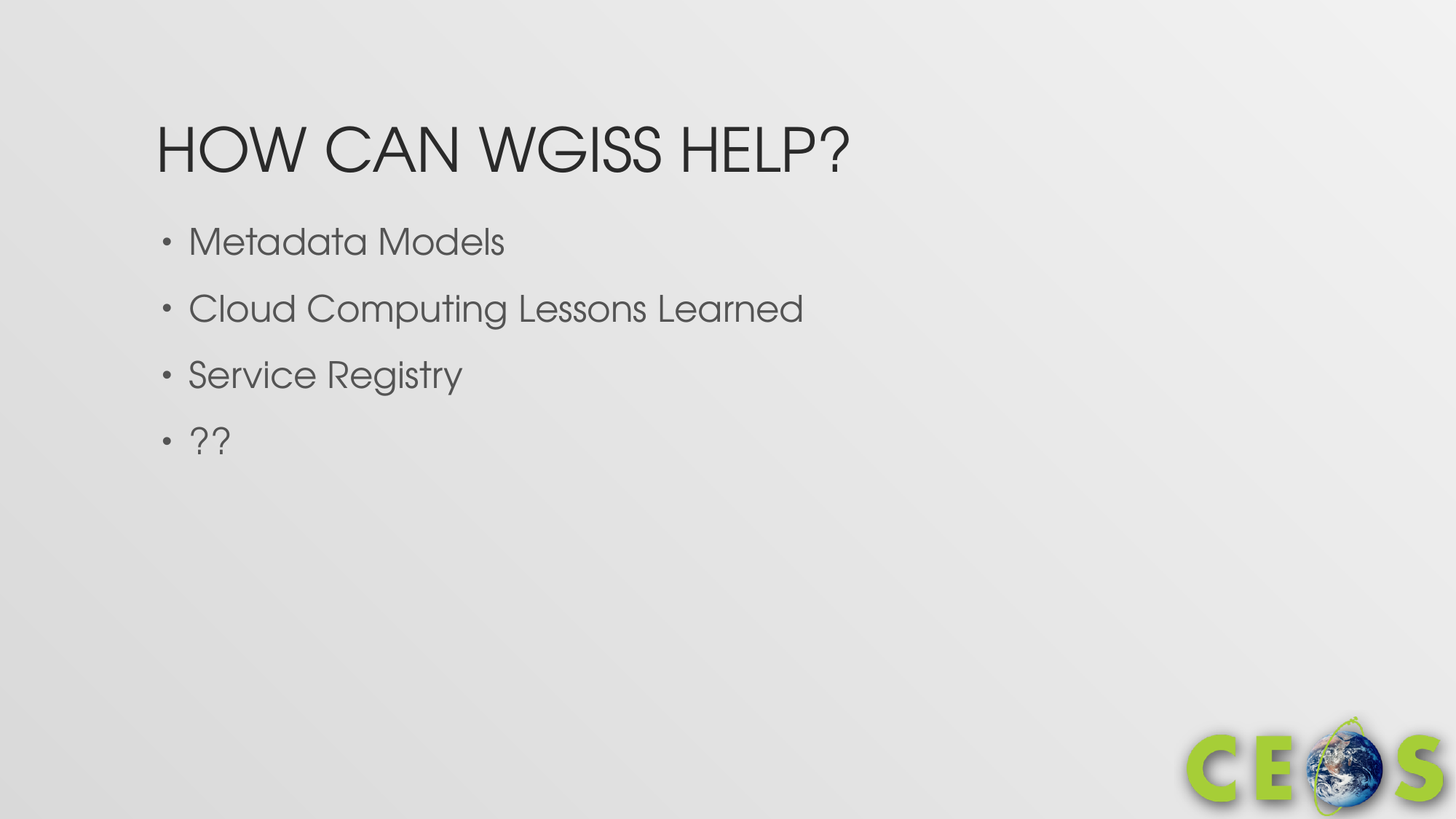

# How can WGISS Help?
Metadata Models
Cloud Computing Lessons Learned
Service Registry
??